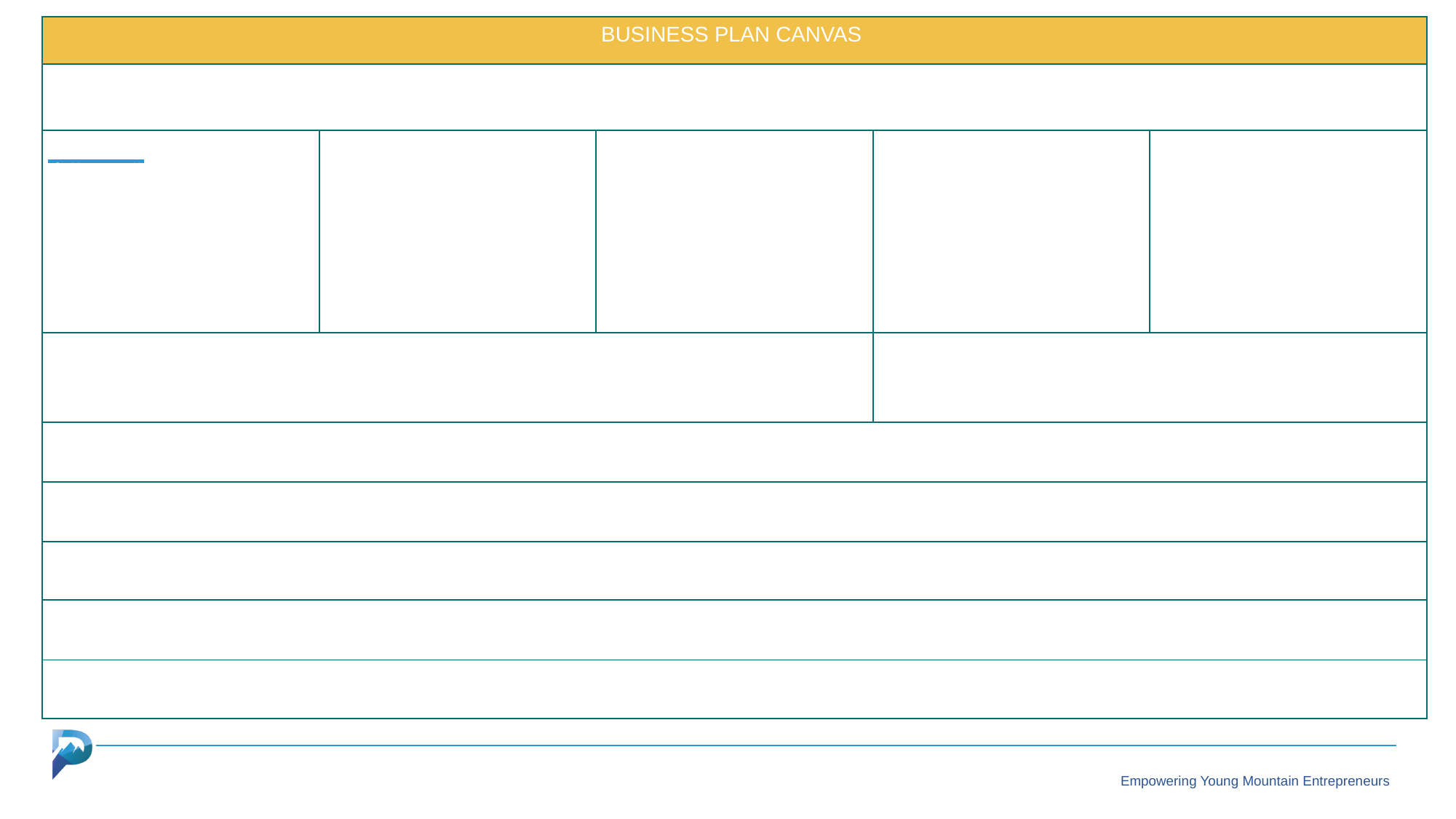

| BUSINESS PLAN CANVAS |  |  |  |  |
| --- | --- | --- | --- | --- |
| 1. PROBLEMA: definire il problema/bisogno che l'idea vuole risolvere: identificare le cause che hanno contribuito o stanno contribuendo al problema. |  |  |  |  |
| 2. Segmenti di clienti: chi è il tuo cliente/utente? | 3. Soluzione: descrivi la soluzione che hai in mente per risolvere il problema/bisogno identificato e le sue cause. | 4. Proposta di valore e vantaggio competitivo: quale valore trasferisci al cliente? Perché la tua idea è diversa dalle altre? | 5. Apprendimento convalidato: identifica le ipotesi credibili alla base del tuo progetto. Cosa causa problemi ai tuoi clienti/utenti? | 6. Attività e risorse chiave: rispetto alla soluzione del progetto, identifica le attività operative chiave per realizzarla e le principali risorse da impiegare. |
| 7. Struttura dei costi: definisci la struttura dei costi da sostenere per far funzionare il modello di business. Quali costi dovrai affrontare e perché? |  |  | 8. Flussi di reddito: definisci quanto, come e perché i clienti dovrebbero pagare per il tuo servizio/prodotto. |  |
| 9. Partner chiave: definire la rete di fornitori e partner chiave che consentono al modello di business di funzionare, ridurre i rischi e acquisire più facilmente le risorse. |  |  |  |  |
| 10. Definire i benefici e i costi ambientali e/o sociali attesi dal progetto: in che modo le attività scelte migliorano l'ambiente e le persone a cui si rivolge? |  |  |  |  |
| 11. Canali di vendita: descrivi come il progetto comunica e raggiunge i suoi segmenti di clientela per esprimere il valore offerto. |  |  |  |  |
| 12. Apprendimento convalidato - Fase 2: creazione di un prodotto minimo realizzabile con caratteristiche chiaramente delineate; test dell'idea e sua misurazione con la fornitura di metriche chiave. |  |  |  |  |
| 13. Relazione sull'impatto: descrivi l'impatto economico, sociale e ambientale che prevedi di avere con il tuo progetto nei prossimi anni. |  |  |  |  |